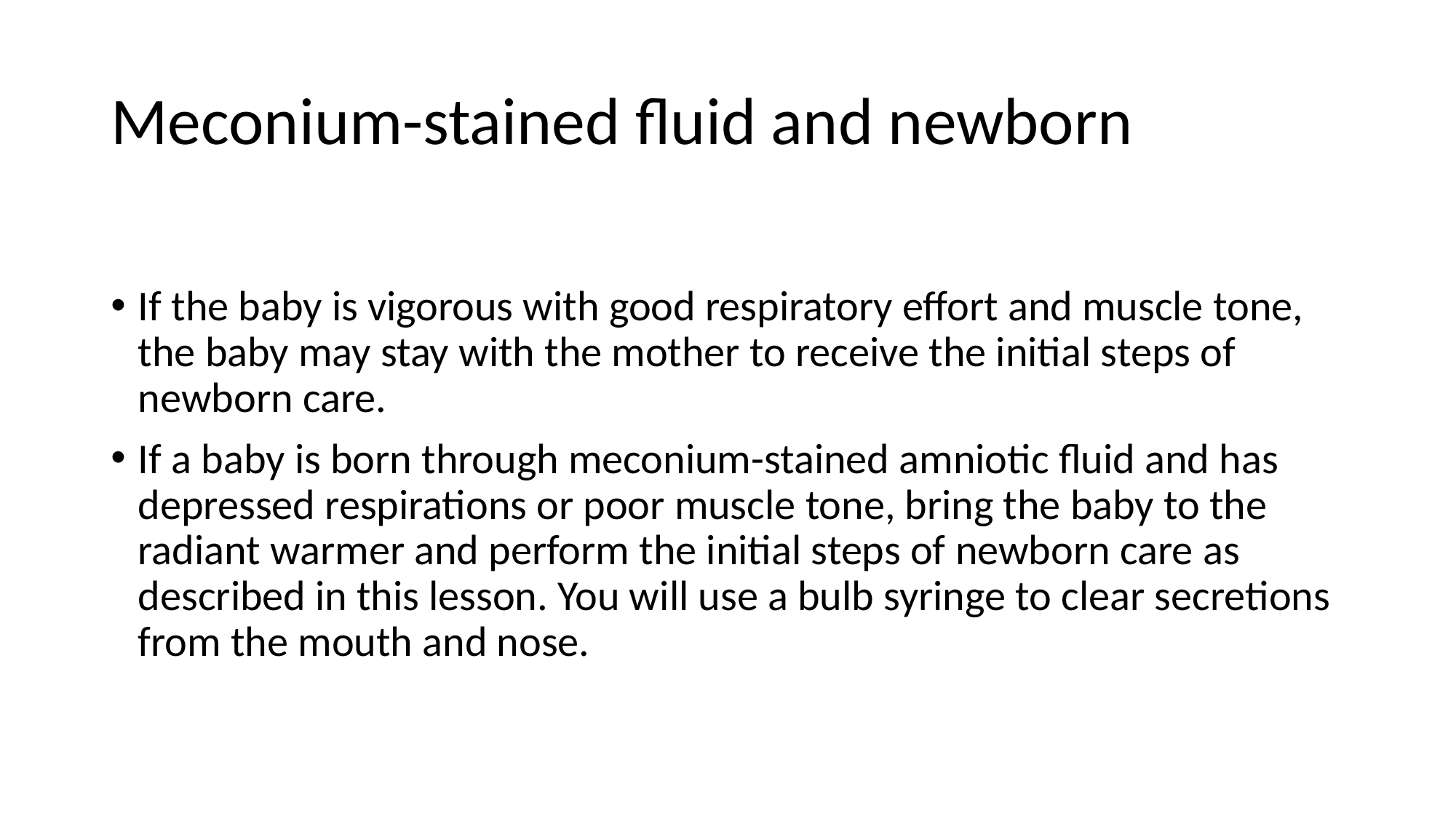

# Meconium-stained fluid and newborn

If the baby is vigorous with good respiratory effort and muscle tone, the baby may stay with the mother to receive the initial steps of newborn care.
If a baby is born through meconium-stained amniotic fluid and has depressed respirations or poor muscle tone, bring the baby to the radiant warmer and perform the initial steps of newborn care as described in this lesson. You will use a bulb syringe to clear secretions from the mouth and nose.